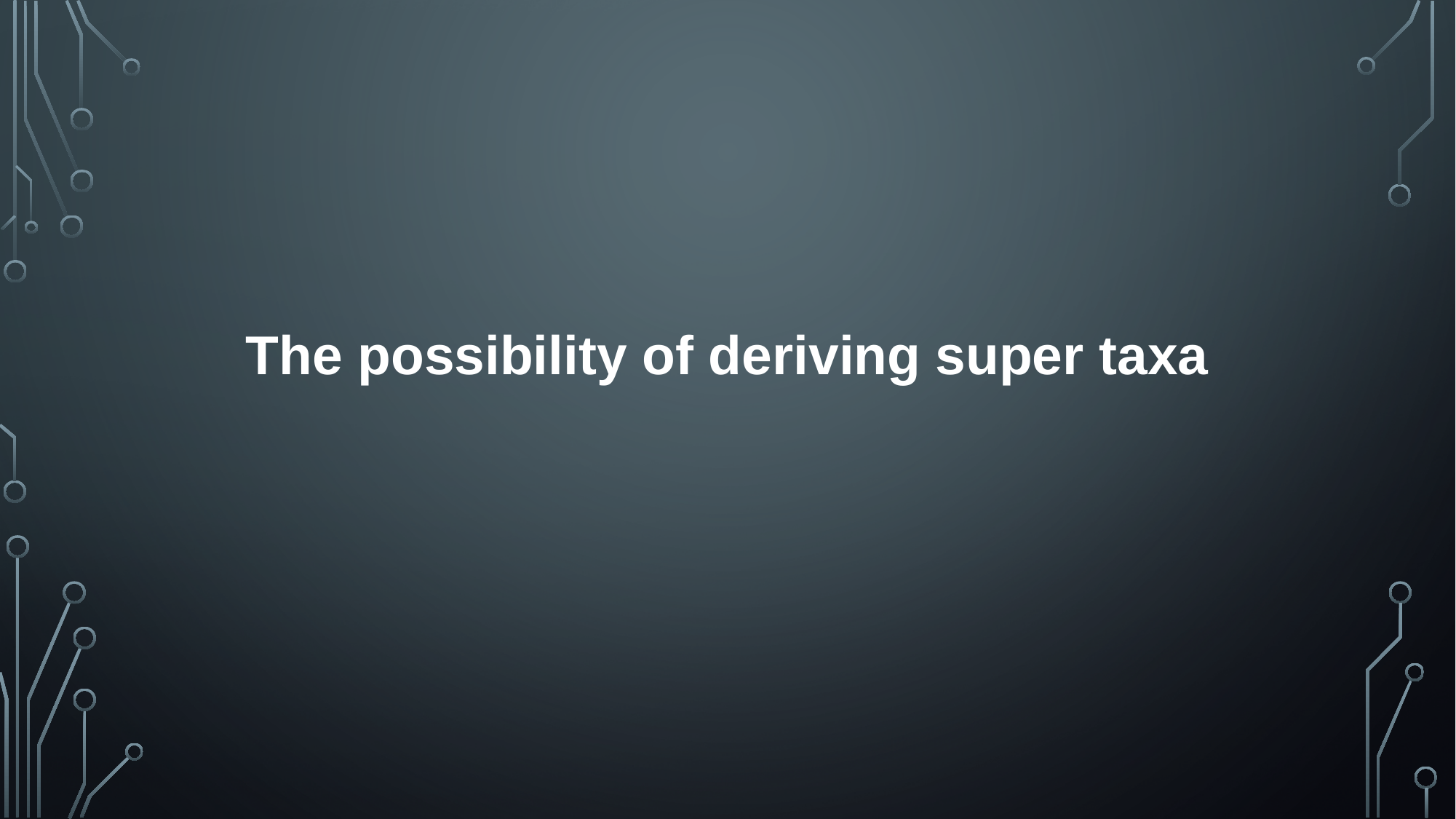

# The possibility of deriving super taxa